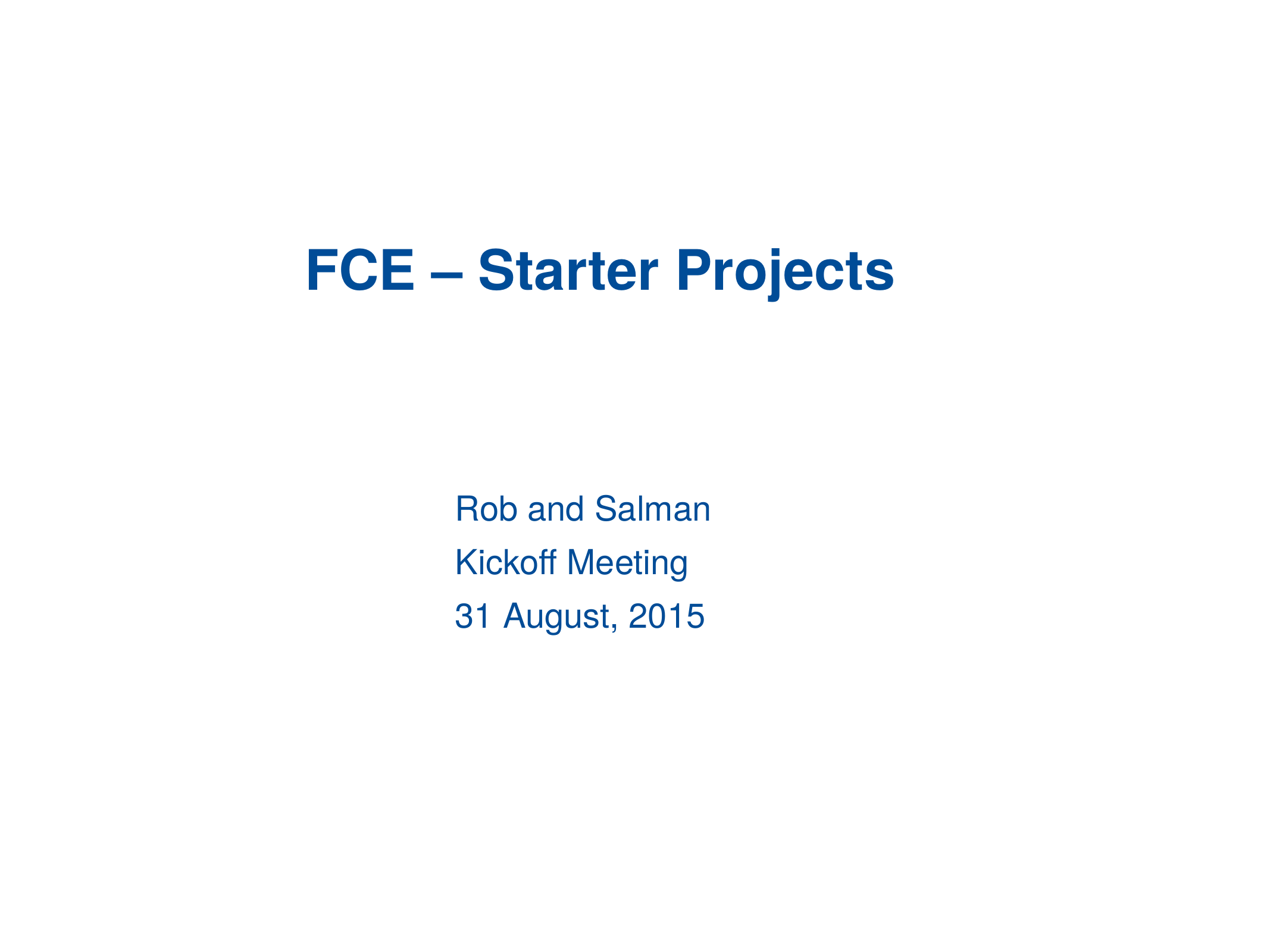

# FCE – Starter Projects
Rob and Salman
Kickoff Meeting
31 August, 2015